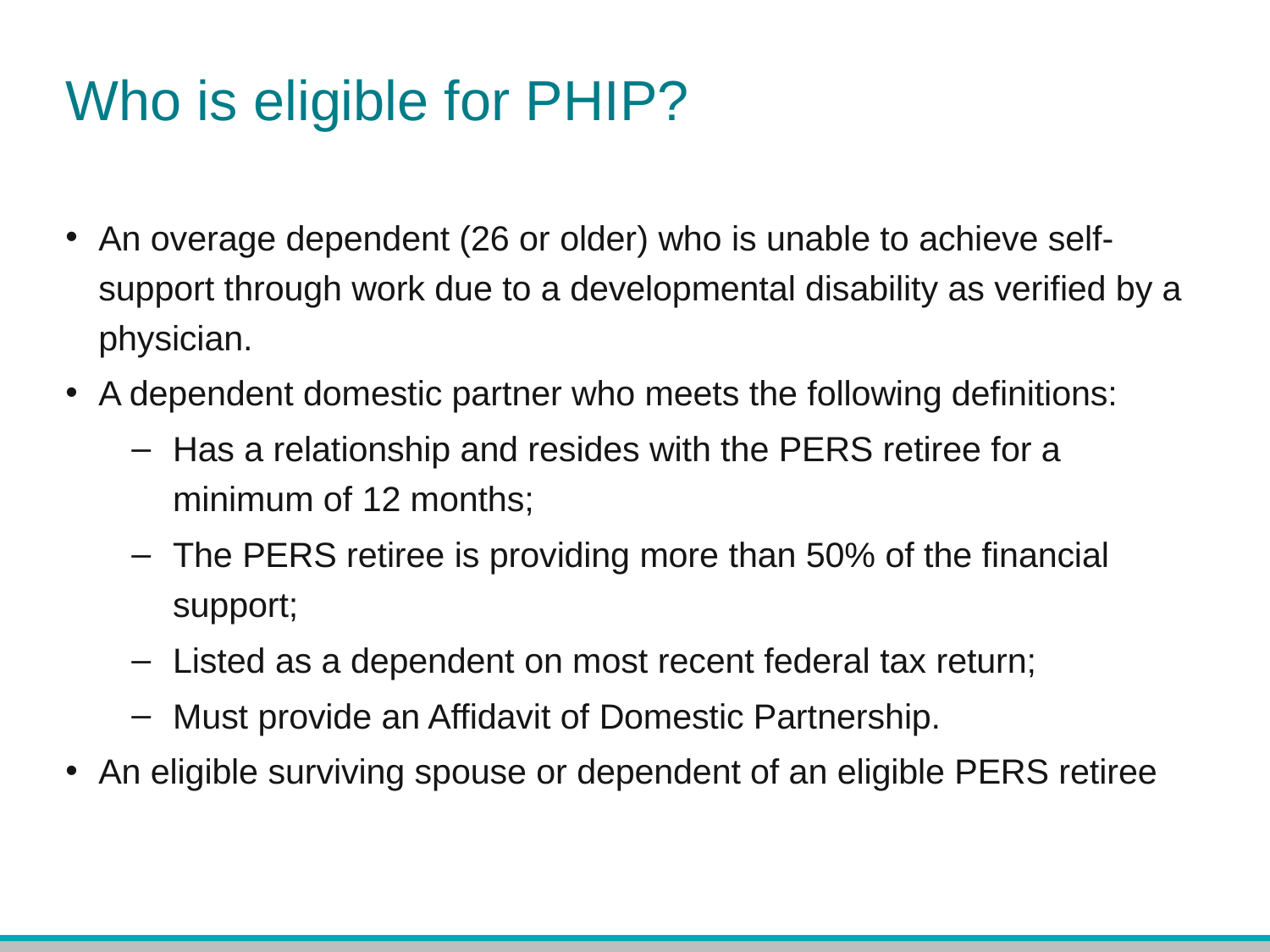

# Who is eligible for PHIP?
An overage dependent (26 or older) who is unable to achieve self-support through work due to a developmental disability as verified by a physician.
A dependent domestic partner who meets the following definitions:
Has a relationship and resides with the PERS retiree for a minimum of 12 months;
The PERS retiree is providing more than 50% of the financial support;
Listed as a dependent on most recent federal tax return;
Must provide an Affidavit of Domestic Partnership.
An eligible surviving spouse or dependent of an eligible PERS retiree